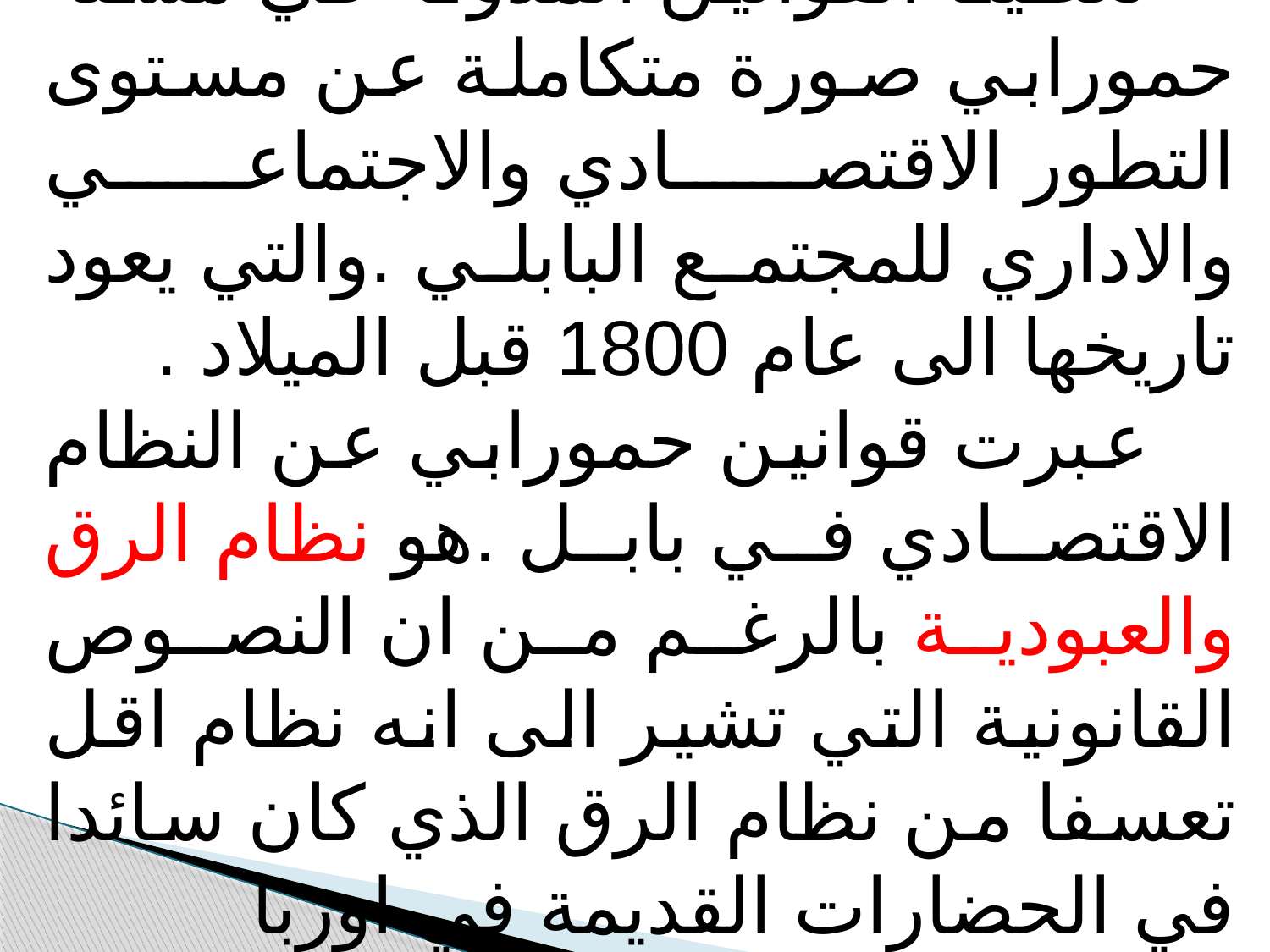

تعطينا القوانين المدونة في مسلة حمورابي صورة متكاملة عن مستوى التطور الاقتصادي والاجتماعي والاداري للمجتمع البابلي .والتي يعود تاريخها الى عام 1800 قبل الميلاد .
    عبرت قوانين حمورابي عن النظام الاقتصادي في بابل .هو نظام الرق والعبودية بالرغم من ان النصوص القانونية التي تشير الى انه نظام اقل تعسفا من نظام الرق الذي كان سائدا في الحضارات القديمة في اوربا